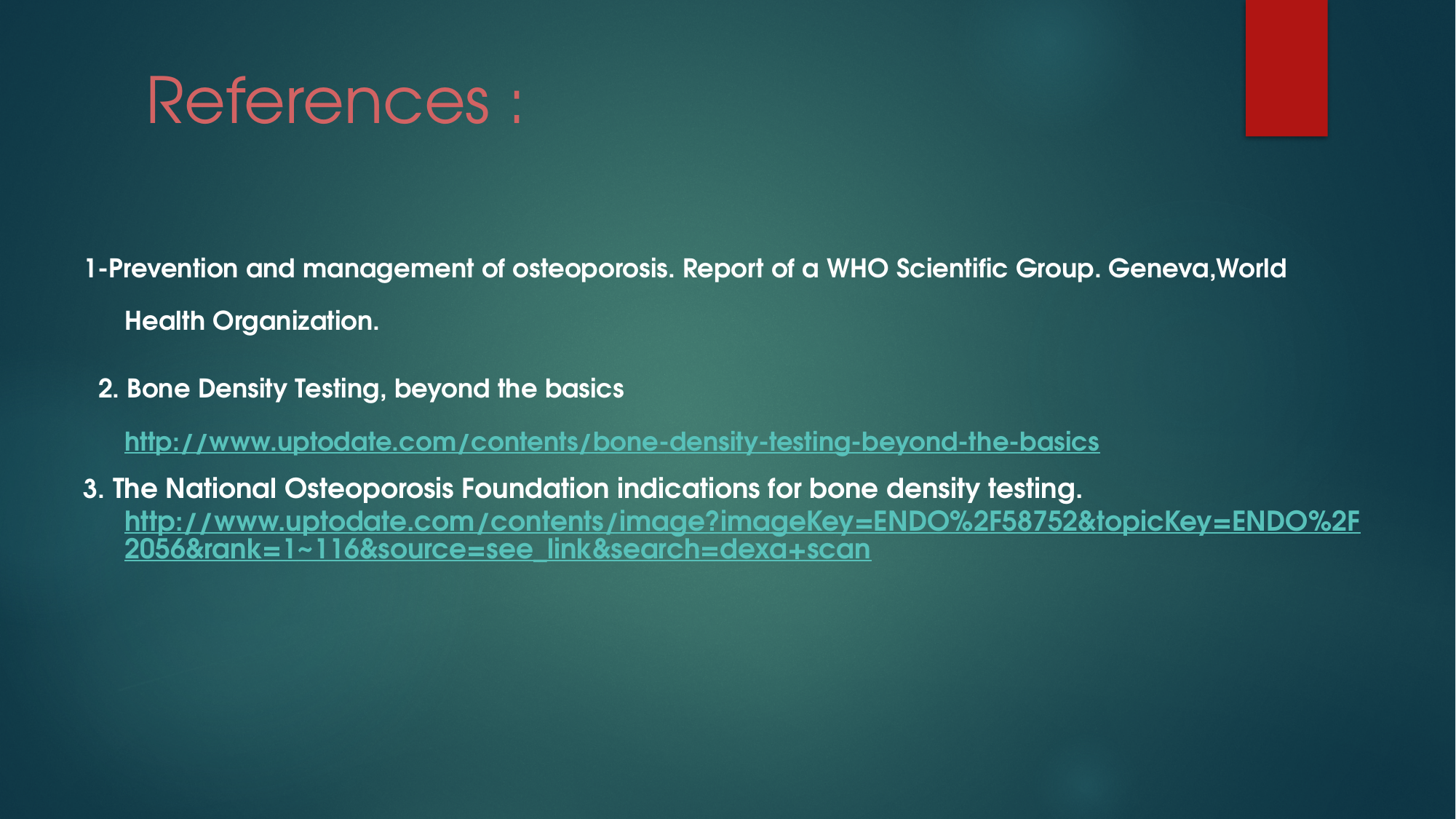

# References :
1-Prevention and management of osteoporosis. Report of a WHO Scientific Group. Geneva,World Health Organization.
  2. Bone Density Testing, beyond the basics http://www.uptodate.com/contents/bone-density-testing-beyond-the-basics
3. The National Osteoporosis Foundation indications for bone density testing. http://www.uptodate.com/contents/image?imageKey=ENDO%2F58752&topicKey=ENDO%2F2056&rank=1~116&source=see_link&search=dexa+scan